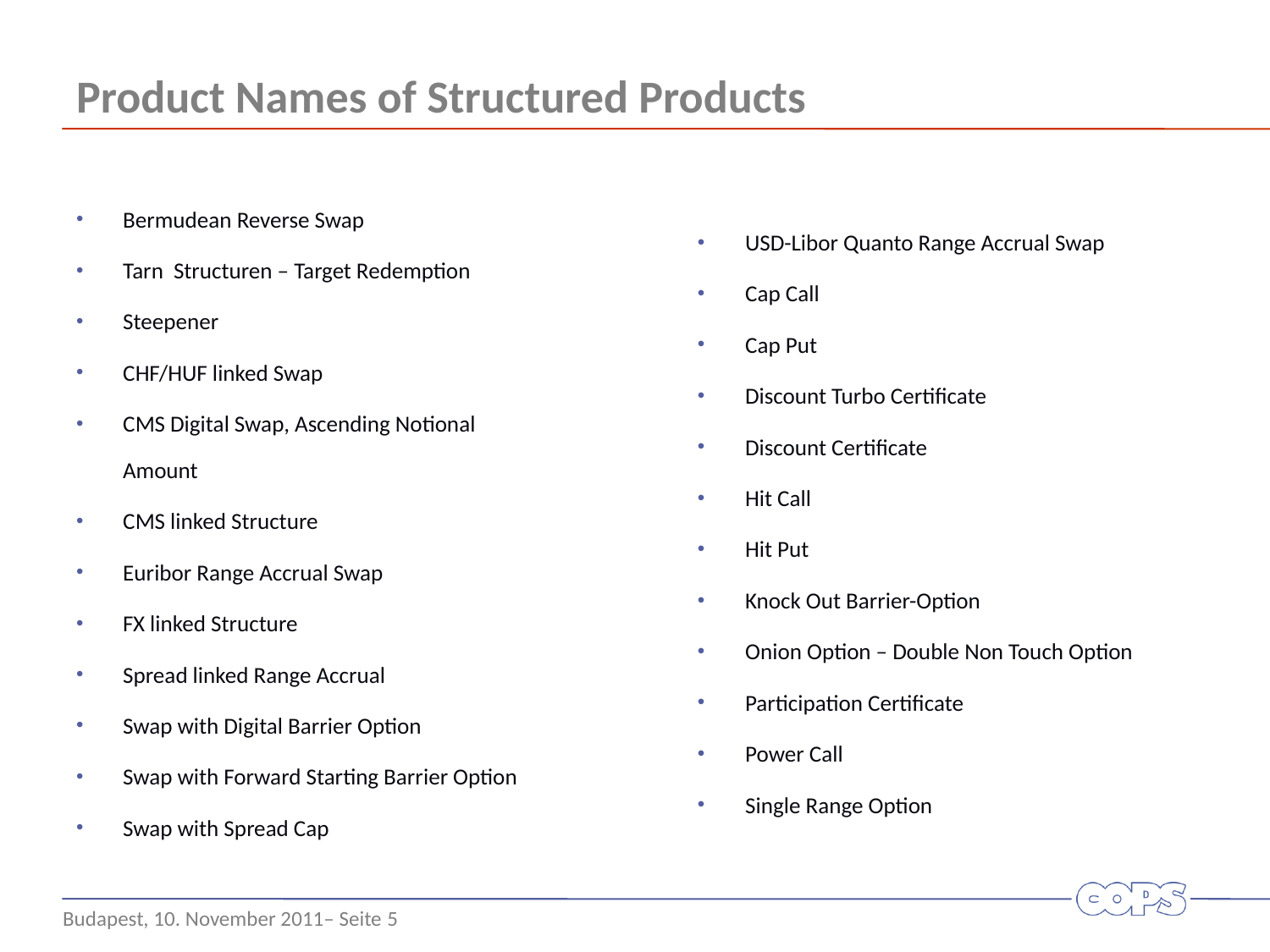

# Product Names of Structured Products
USD-Libor Quanto Range Accrual Swap
Cap Call
Cap Put
Discount Turbo Certificate
Discount Certificate
Hit Call
Hit Put
Knock Out Barrier-Option
Onion Option – Double Non Touch Option
Participation Certificate
Power Call
Single Range Option
Bermudean Reverse Swap
Tarn  Structuren – Target Redemption
Steepener
CHF/HUF linked Swap
CMS Digital Swap, Ascending Notional Amount
CMS linked Structure
Euribor Range Accrual Swap
FX linked Structure
Spread linked Range Accrual
Swap with Digital Barrier Option
Swap with Forward Starting Barrier Option
Swap with Spread Cap